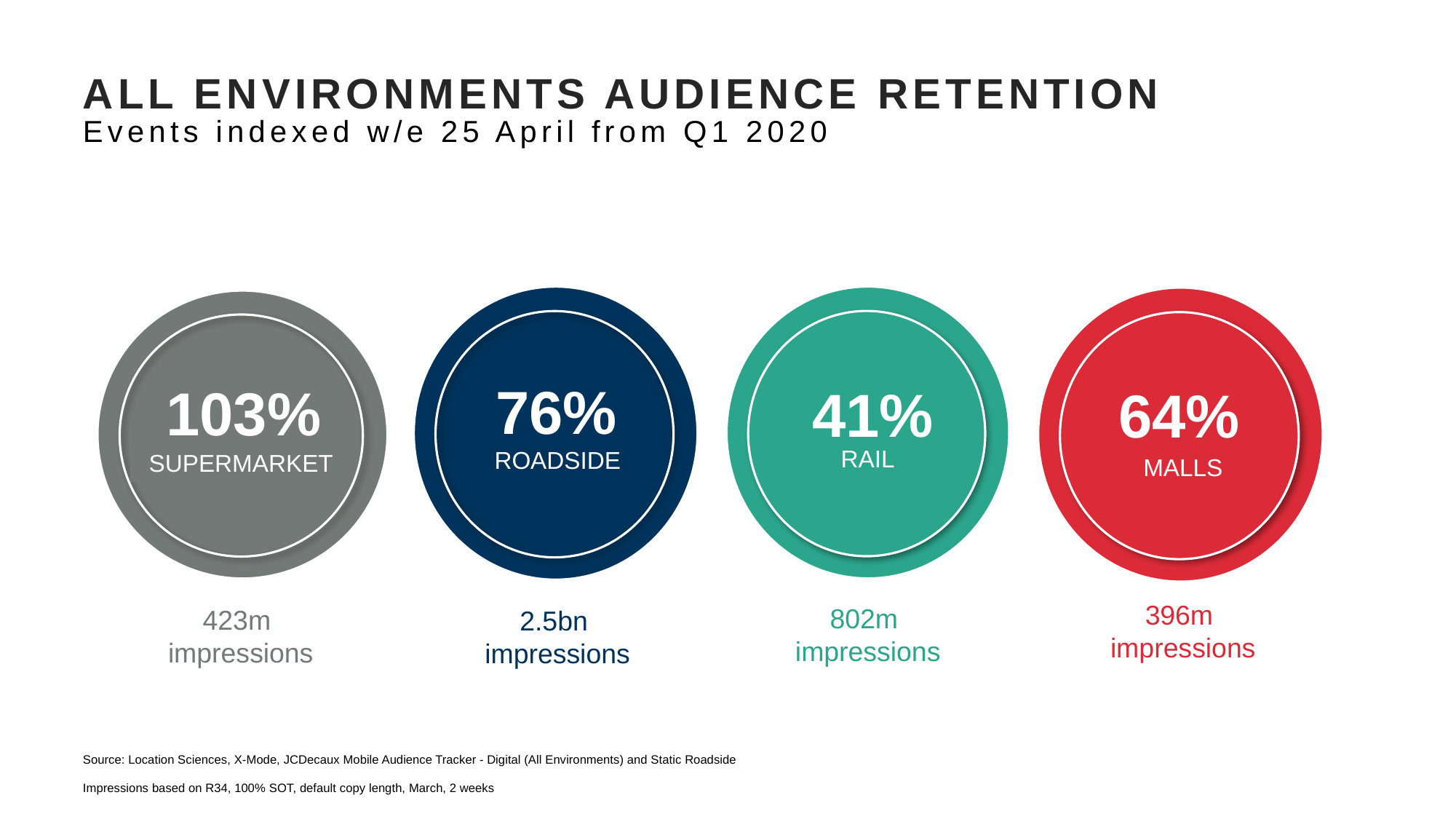

# ALL ENVIRONMENTS AUDIENCE RETENTION Events indexed w/e 25 April from Q1 2020

76%
ROADSIDE

41%
RAIL

64%
MALLS

103%
SUPERMARKET
396m
impressions
802m
impressions
423m
impressions
2.5bn
impressions
Source: Location Sciences, X-Mode, JCDecaux Mobile Audience Tracker - Digital (All Environments) and Static Roadside
Impressions based on R34, 100% SOT, default copy length, March, 2 weeks